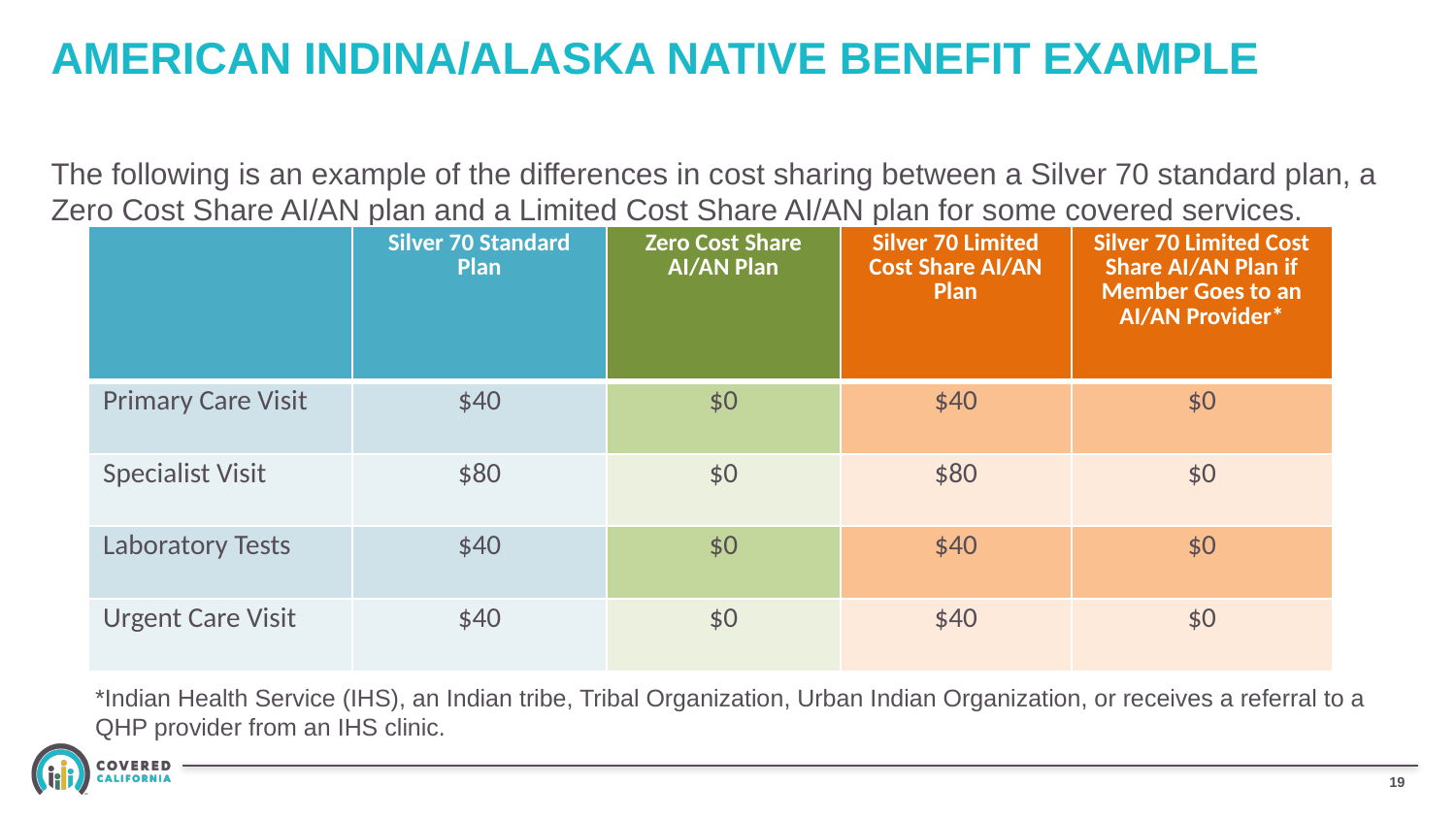

# AMERICAN INDINA/ALASKA NATIVE BENEFIT EXAMPLE
The following is an example of the differences in cost sharing between a Silver 70 standard plan, a Zero Cost Share AI/AN plan and a Limited Cost Share AI/AN plan for some covered services.

|  | Silver 70 Standard Plan | Zero Cost Share AI/AN Plan | Silver 70 Limited Cost Share AI/AN Plan | Silver 70 Limited Cost Share AI/AN Plan if Member Goes to an AI/AN Provider\* |
| --- | --- | --- | --- | --- |
| Primary Care Visit | $40 | $0 | $40 | $0 |
| Specialist Visit | $80 | $0 | $80 | $0 |
| Laboratory Tests | $40 | $0 | $40 | $0 |
| Urgent Care Visit | $40 | $0 | $40 | $0 |
*Indian Health Service (IHS), an Indian tribe, Tribal Organization, Urban Indian Organization, or receives a referral to a QHP provider from an IHS clinic.

19